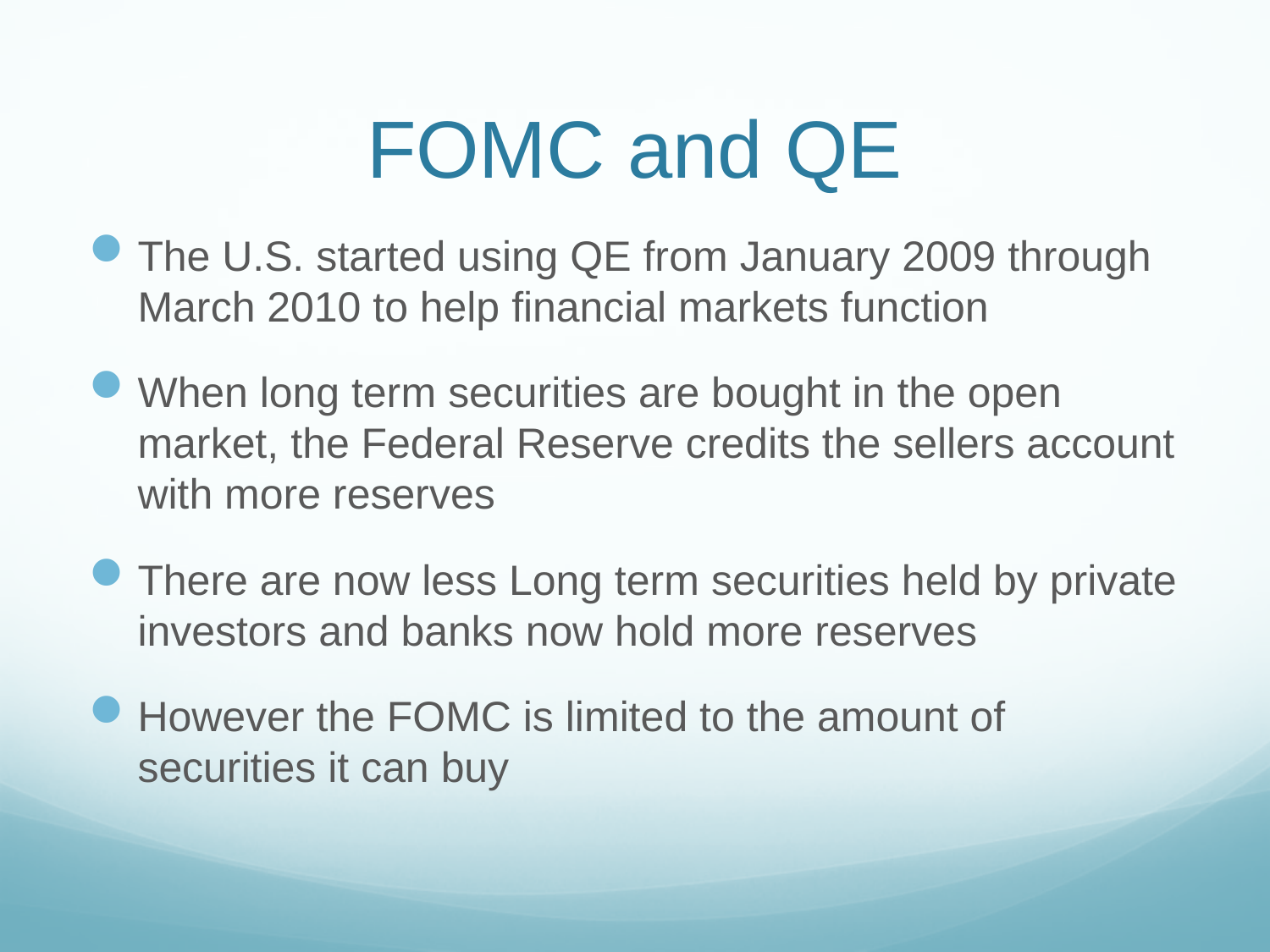

# FOMC and QE
The U.S. started using QE from January 2009 through March 2010 to help financial markets function
When long term securities are bought in the open market, the Federal Reserve credits the sellers account with more reserves
There are now less Long term securities held by private investors and banks now hold more reserves
However the FOMC is limited to the amount of securities it can buy